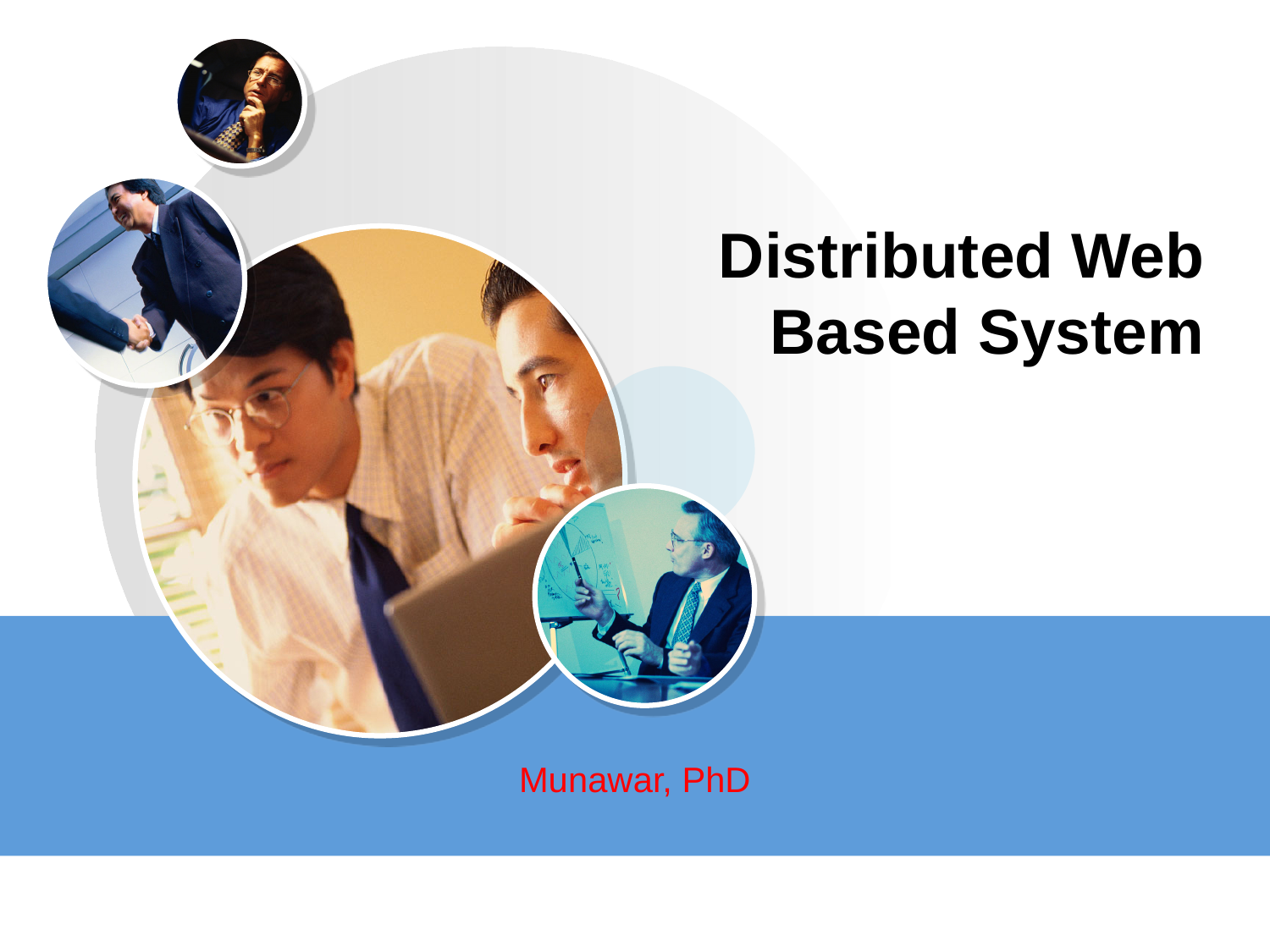

# Distributed Web Based System
Munawar, PhD